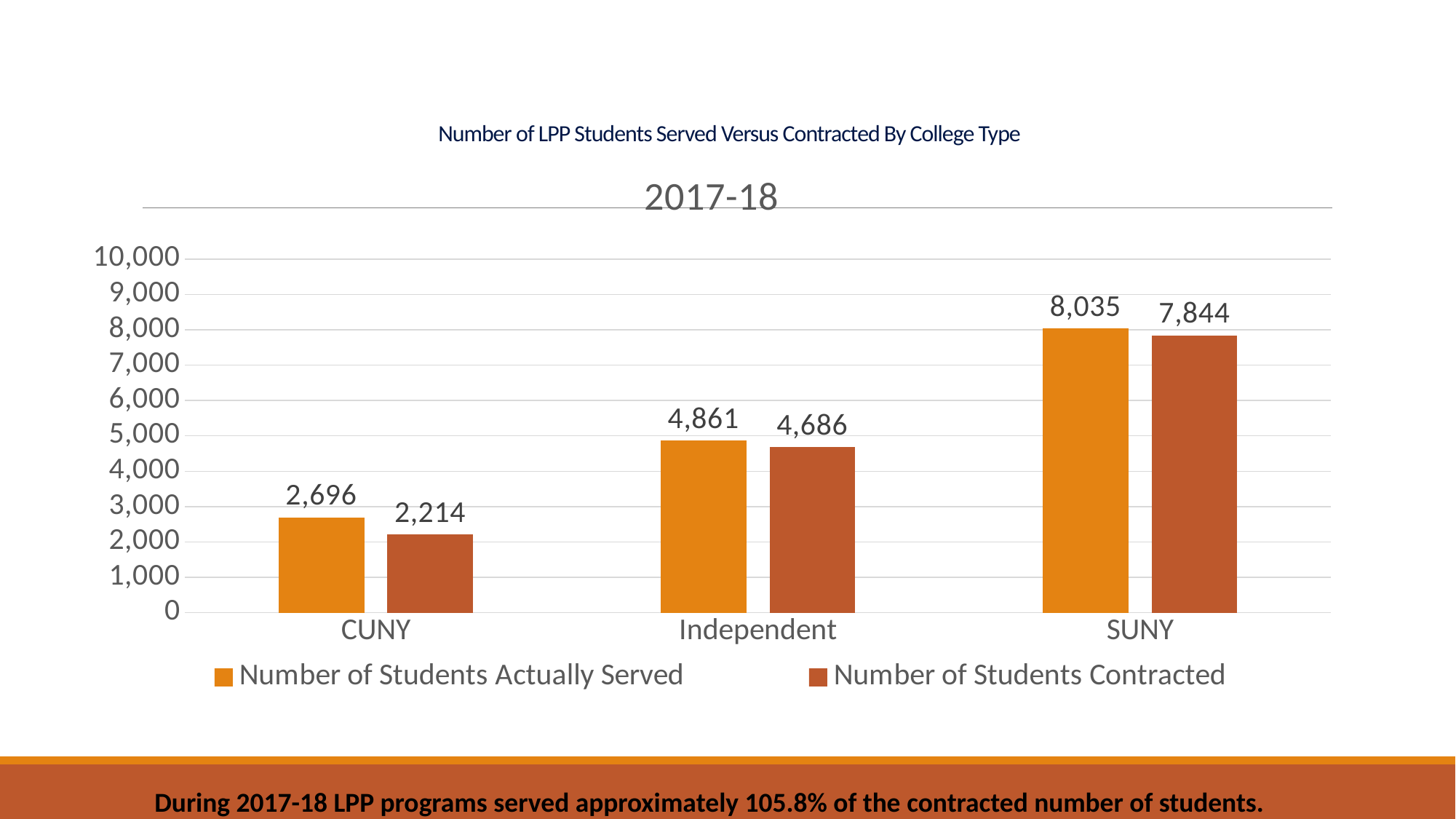

# Number of LPP Students Served Versus Contracted By College Type

### Chart: 2017-18

| Category | Number of Students Actually Served | Number of Students Contracted |
|---|---|---|
| CUNY | 2696.0 | 2214.0 |
| Independent | 4861.0 | 4686.0 |
| SUNY | 8035.0 | 7844.0 |
During 2017-18 LPP programs served approximately 105.8% of the contracted number of students.